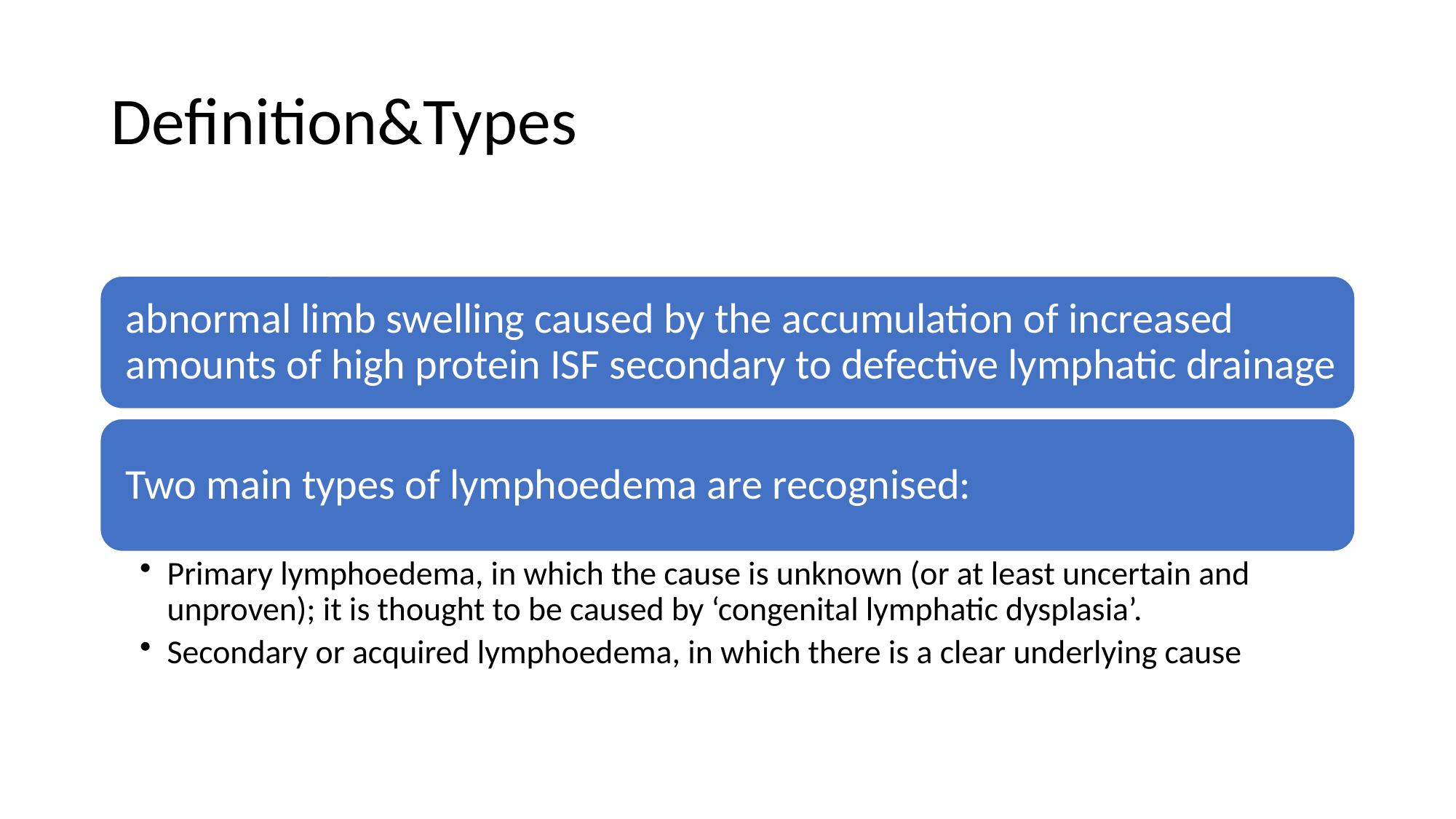

# Definition&Types
abnormal limb swelling caused by the accumulation of increased amounts of high protein ISF secondary to defective lymphatic drainage
Two main types of lymphoedema are recognised:
Primary lymphoedema, in which the cause is unknown (or at least uncertain and unproven); it is thought to be caused by ‘congenital lymphatic dysplasia’.
Secondary or acquired lymphoedema, in which there is a clear underlying cause